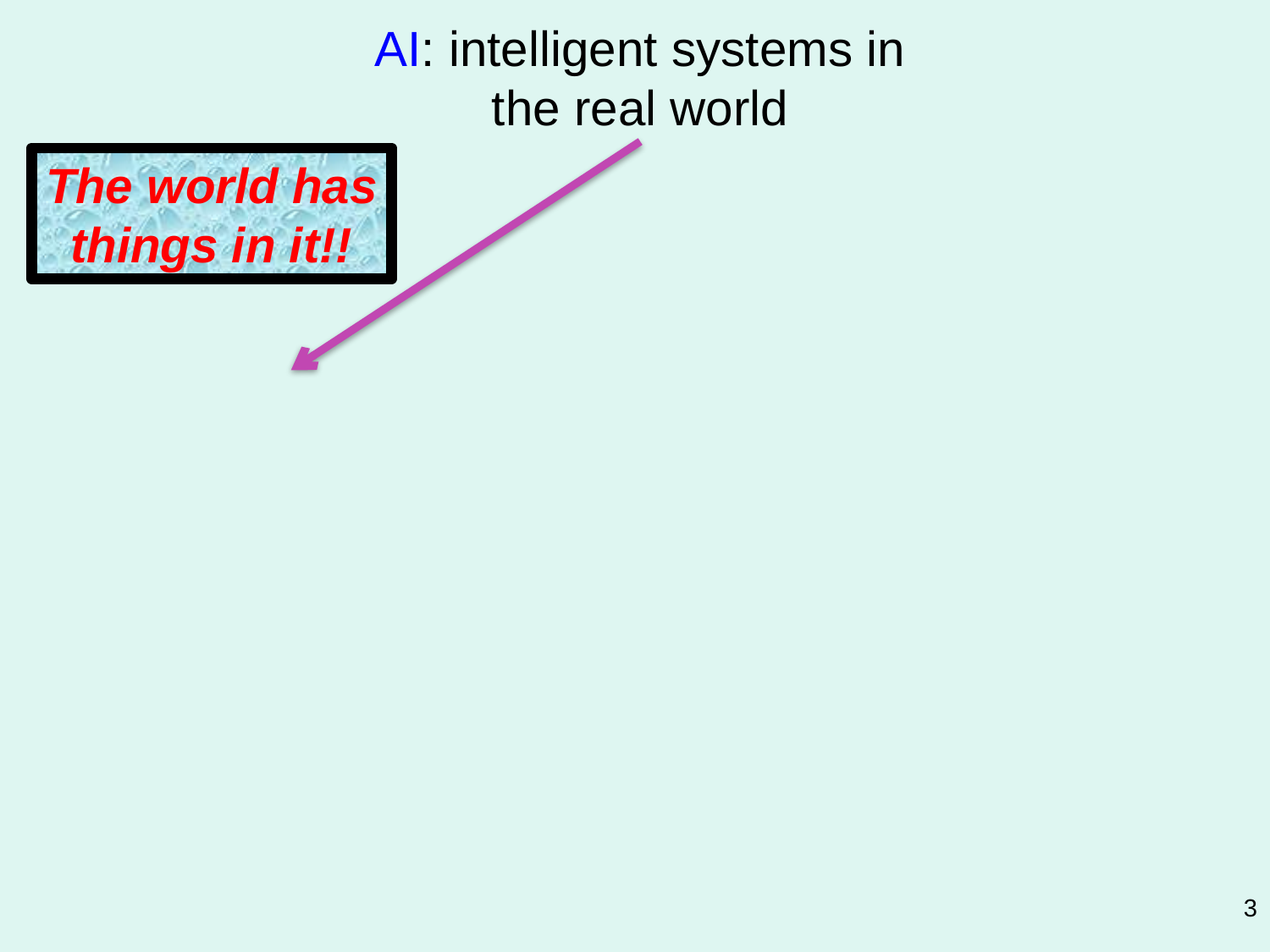

AI: intelligent systems in the real world
The world has things in it!!
3